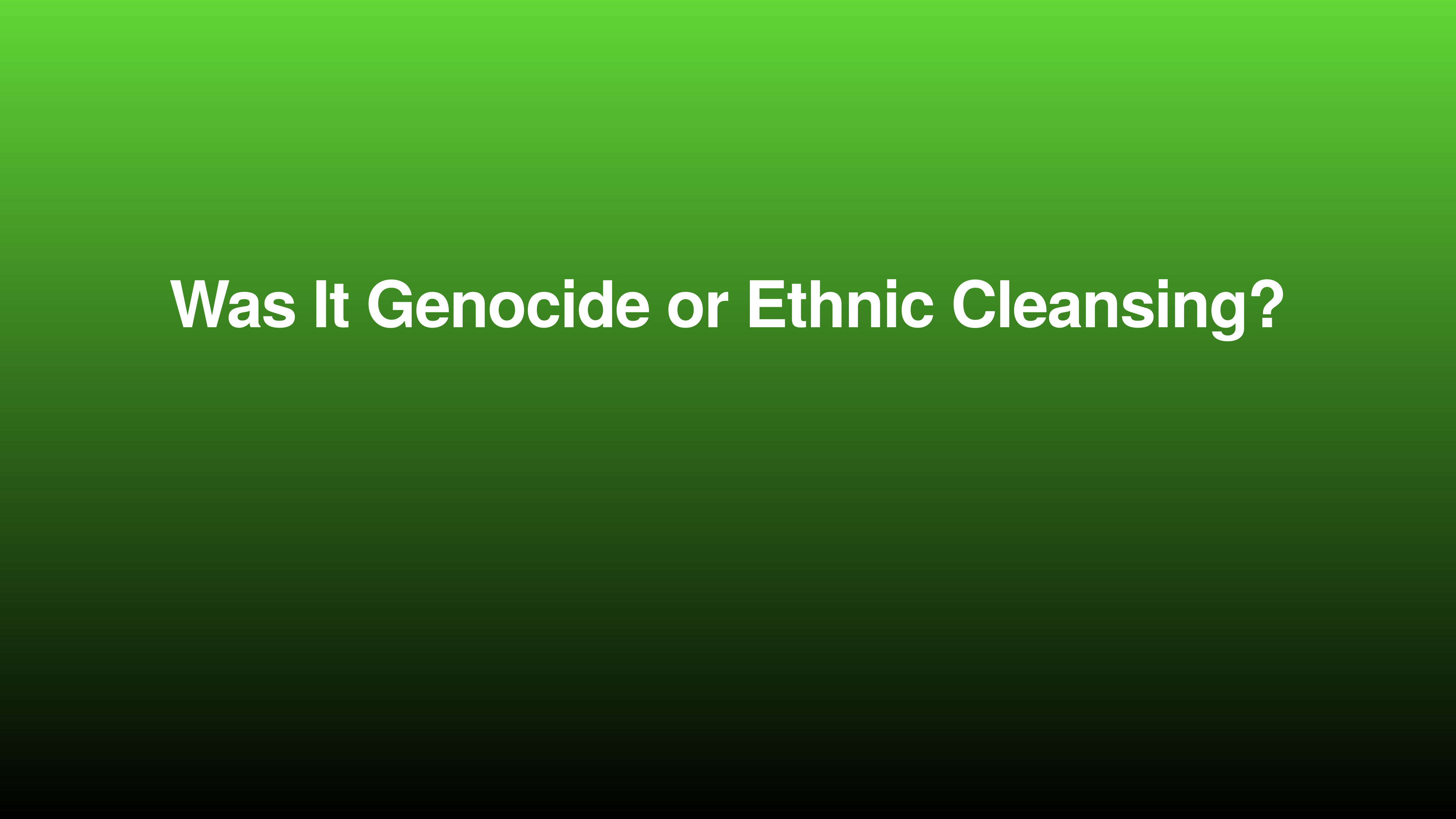

# Was It Genocide or Ethnic Cleansing?